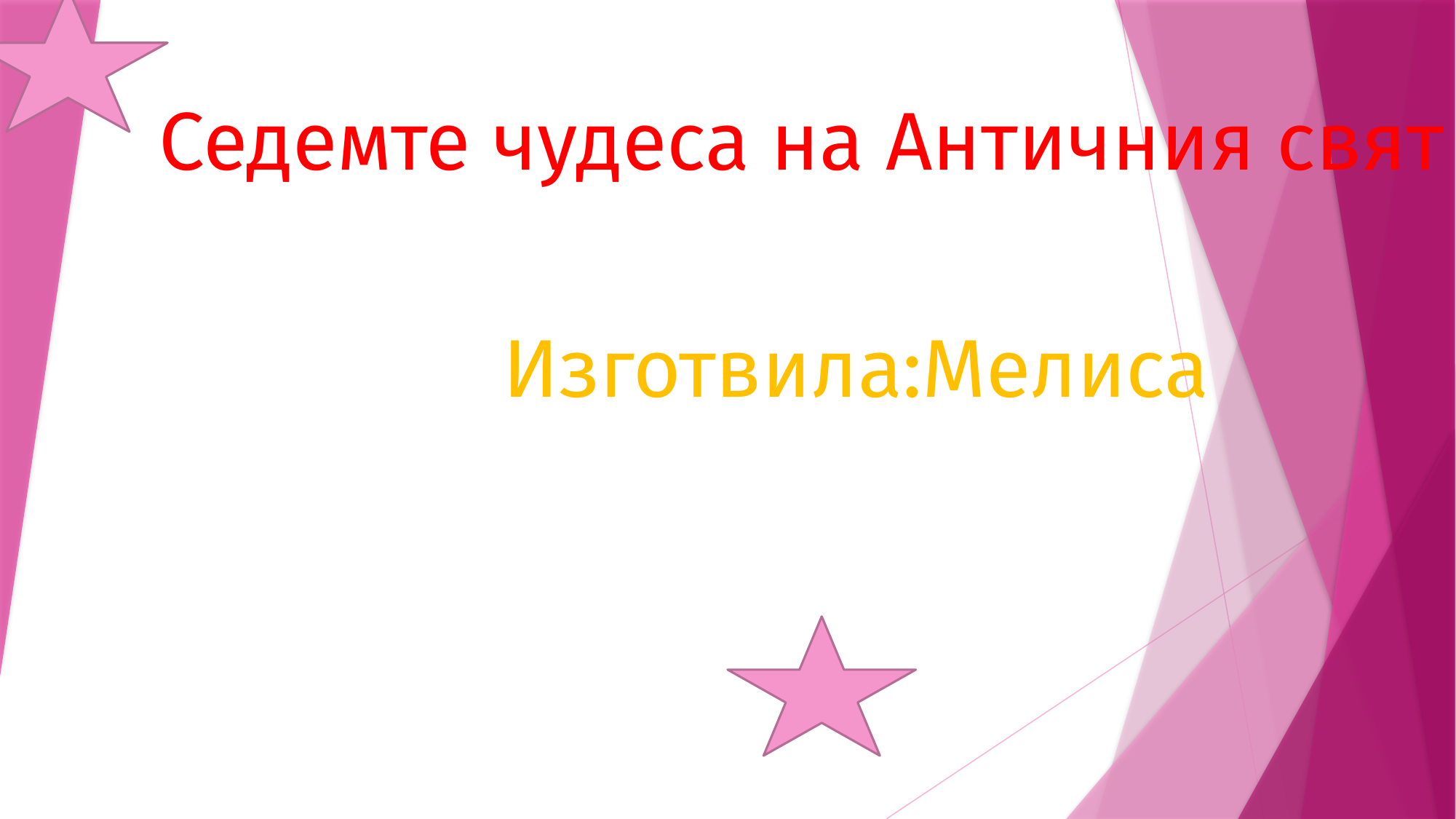

# Седемте чудеса на Античния свят
Изготвила:Мелиса